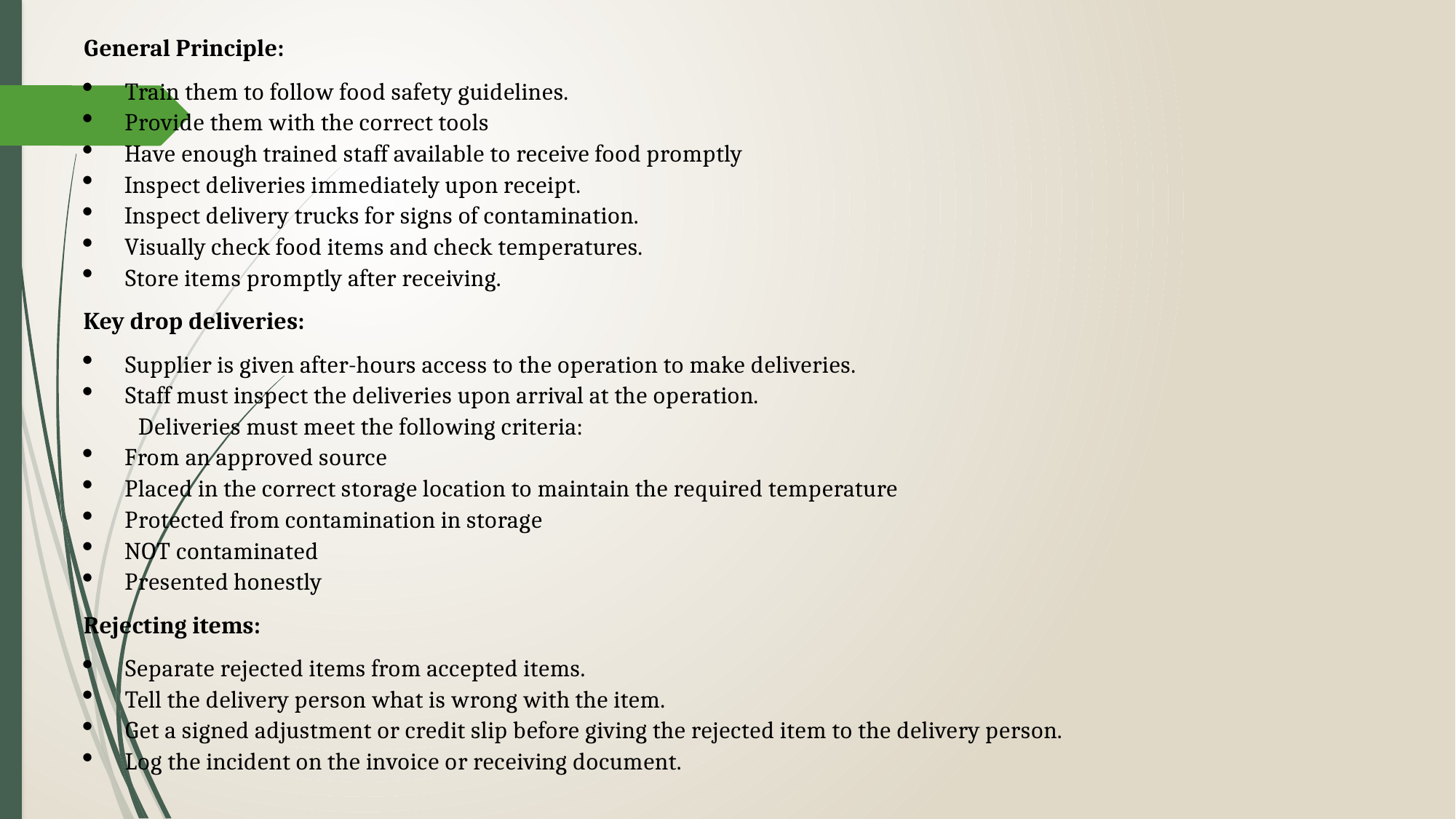

General Principle:
Train them to follow food safety guidelines.
Provide them with the correct tools
Have enough trained staff available to receive food promptly
Inspect deliveries immediately upon receipt.
Inspect delivery trucks for signs of contamination.
Visually check food items and check temperatures.
Store items promptly after receiving.
Key drop deliveries:
Supplier is given after-hours access to the operation to make deliveries.
Staff must inspect the deliveries upon arrival at the operation.
Deliveries must meet the following criteria:
From an approved source
Placed in the correct storage location to maintain the required temperature
Protected from contamination in storage
NOT contaminated
Presented honestly
Rejecting items:
Separate rejected items from accepted items.
Tell the delivery person what is wrong with the item.
Get a signed adjustment or credit slip before giving the rejected item to the delivery person.
Log the incident on the invoice or receiving document.